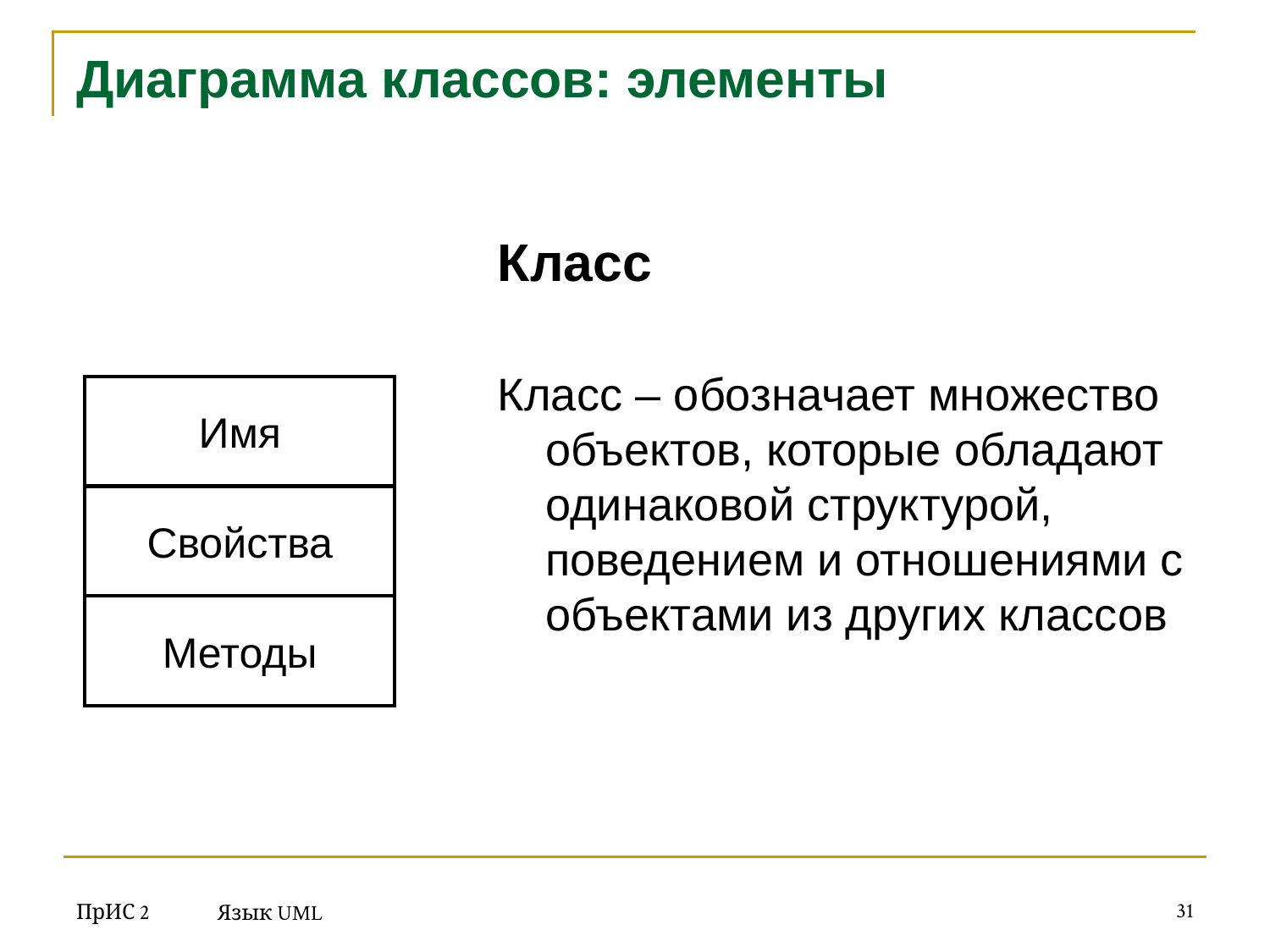

# Диаграмма классов: элементы
Класс

Класс – обозначает множество объектов, которые обладают одинаковой структурой, поведением и отношениями с объектами из других классов

Имя
Свойства
Методы
ПрИС 2
31
Язык UML